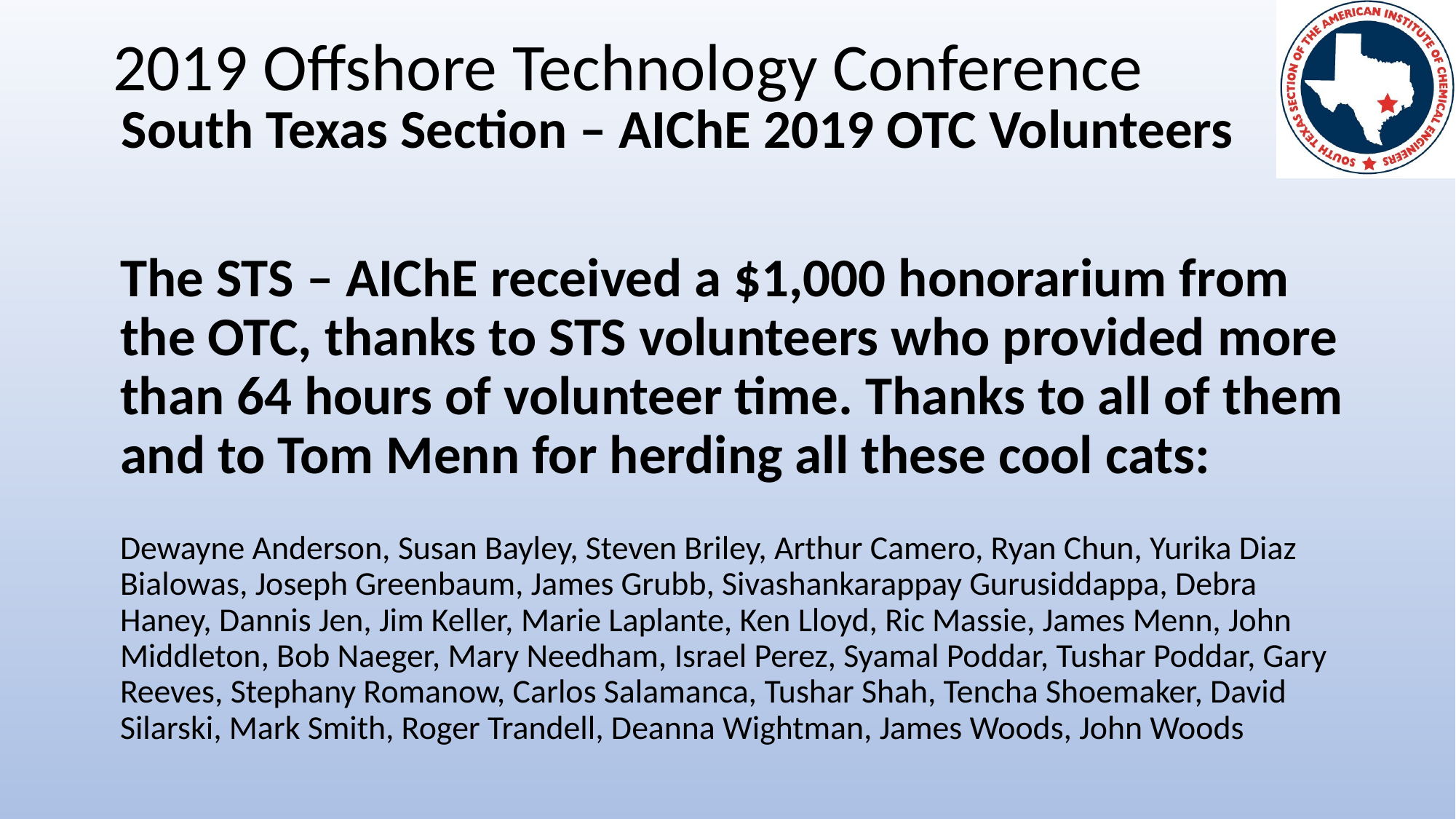

# 2019 Offshore Technology Conference
 South Texas Section – AIChE 2019 OTC Volunteers

The STS – AIChE received a $1,000 honorarium from the OTC, thanks to STS volunteers who provided more than 64 hours of volunteer time. Thanks to all of them and to Tom Menn for herding all these cool cats:

Dewayne Anderson, Susan Bayley, Steven Briley, Arthur Camero, Ryan Chun, Yurika Diaz Bialowas, Joseph Greenbaum, James Grubb, Sivashankarappay Gurusiddappa, Debra Haney, Dannis Jen, Jim Keller, Marie Laplante, Ken Lloyd, Ric Massie, James Menn, John Middleton, Bob Naeger, Mary Needham, Israel Perez, Syamal Poddar, Tushar Poddar, Gary Reeves, Stephany Romanow, Carlos Salamanca, Tushar Shah, Tencha Shoemaker, David Silarski, Mark Smith, Roger Trandell, Deanna Wightman, James Woods, John Woods